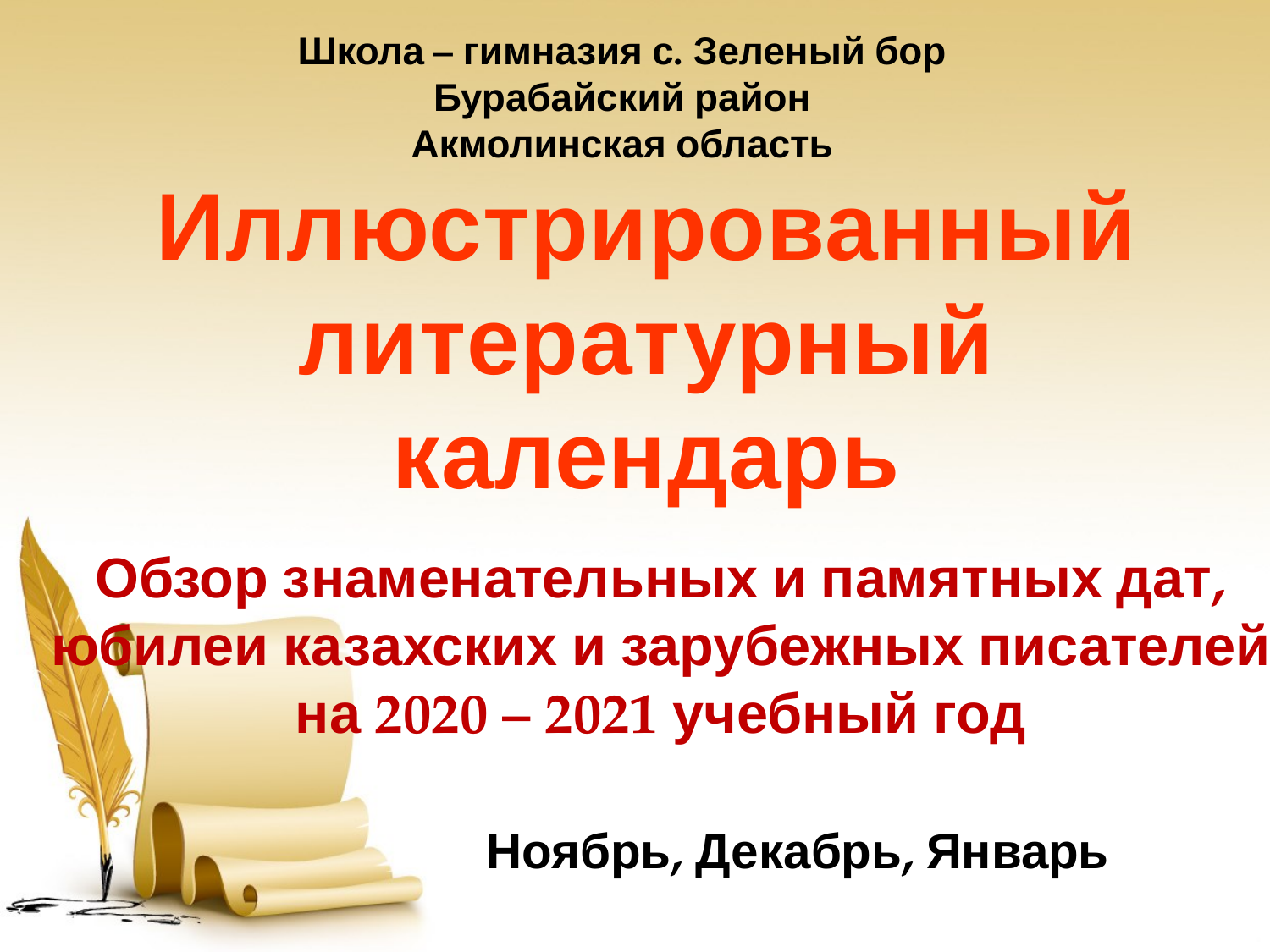

Школа – гимназия с. Зеленый бор
Бурабайский район
Акмолинская область
Иллюстрированный
литературный
календарь
Обзор знаменательных и памятных дат,
юбилеи казахских и зарубежных писателей
на 2020 – 2021 учебный год
Ноябрь, Декабрь, Январь